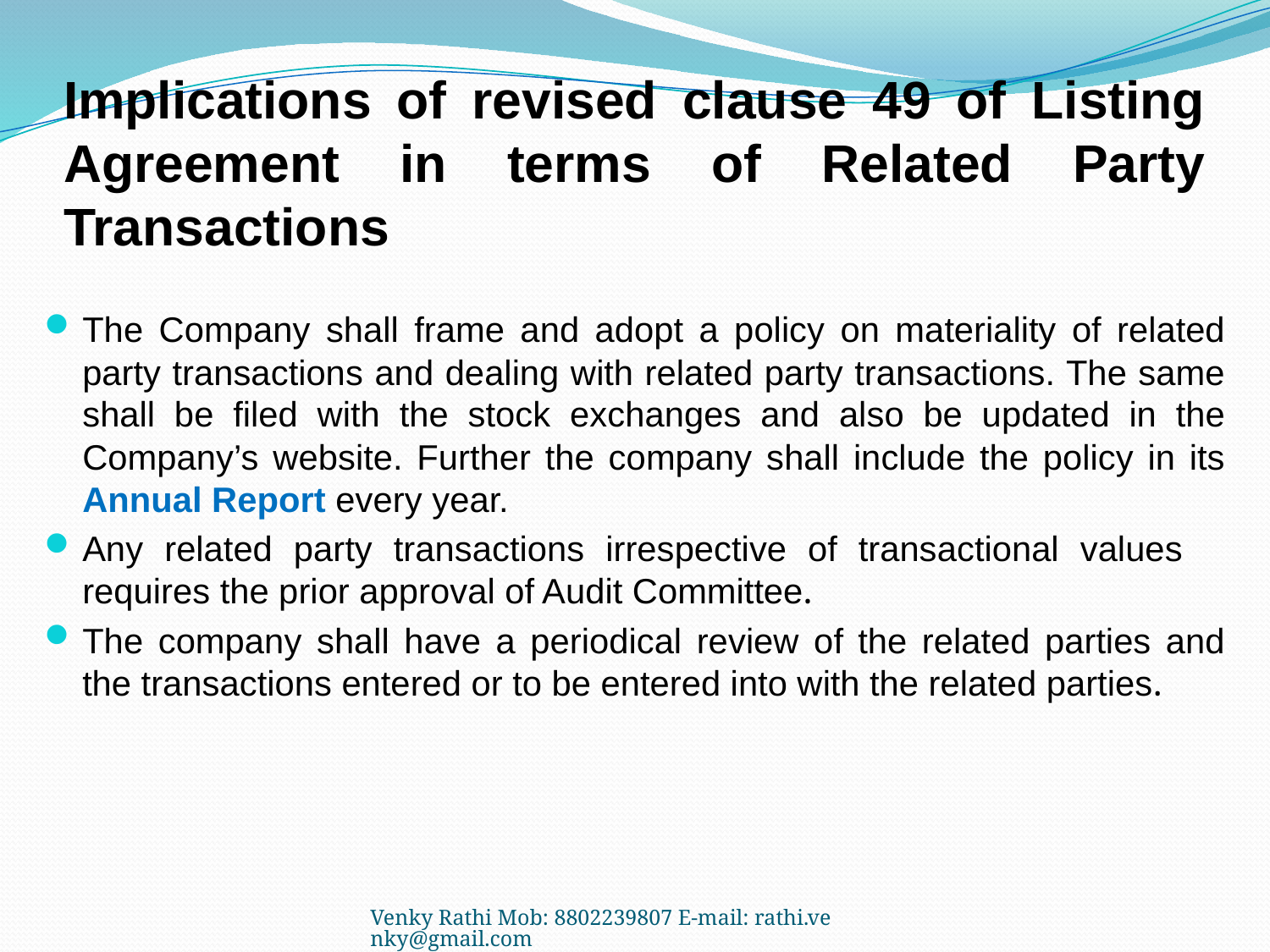

# Implications of revised clause 49 of Listing Agreement in terms of Related Party Transactions

The Company shall frame and adopt a policy on materiality of related party transactions and dealing with related party transactions. The same shall be filed with the stock exchanges and also be updated in the Company’s website. Further the company shall include the policy in its Annual Report every year.
Any related party transactions irrespective of transactional values   requires the prior approval of Audit Committee.
The company shall have a periodical review of the related parties and the transactions entered or to be entered into with the related parties.
Venky Rathi Mob: 8802239807 E-mail: rathi.venky@gmail.com